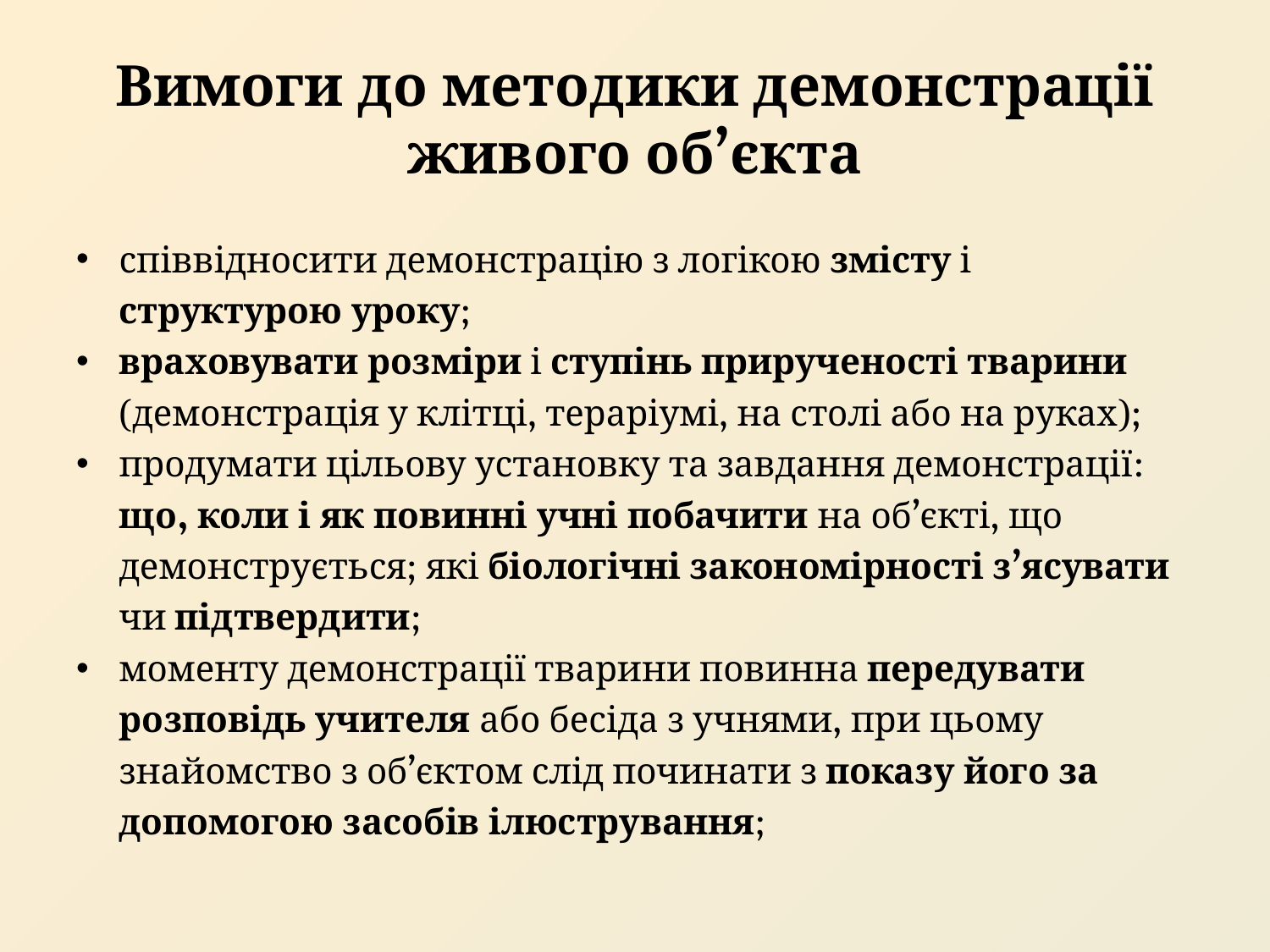

# Вимоги до методики демонстрації живого об’єкта
співвідносити демонстрацію з логікою змісту і структурою уроку;
враховувати розміри і ступінь прирученості тварини (демонстрація у клітці, тераріумі, на столі або на руках);
продумати цільову установку та завдання демонстрації: що, коли і як повинні учні побачити на об’єкті, що демонструється; які біологічні закономірності з’ясувати чи підтвердити;
моменту демонстрації тварини повинна передувати розповідь учителя або бесіда з учнями, при цьому знайомство з об’єктом слід починати з показу його за допомогою засобів ілюстрування;